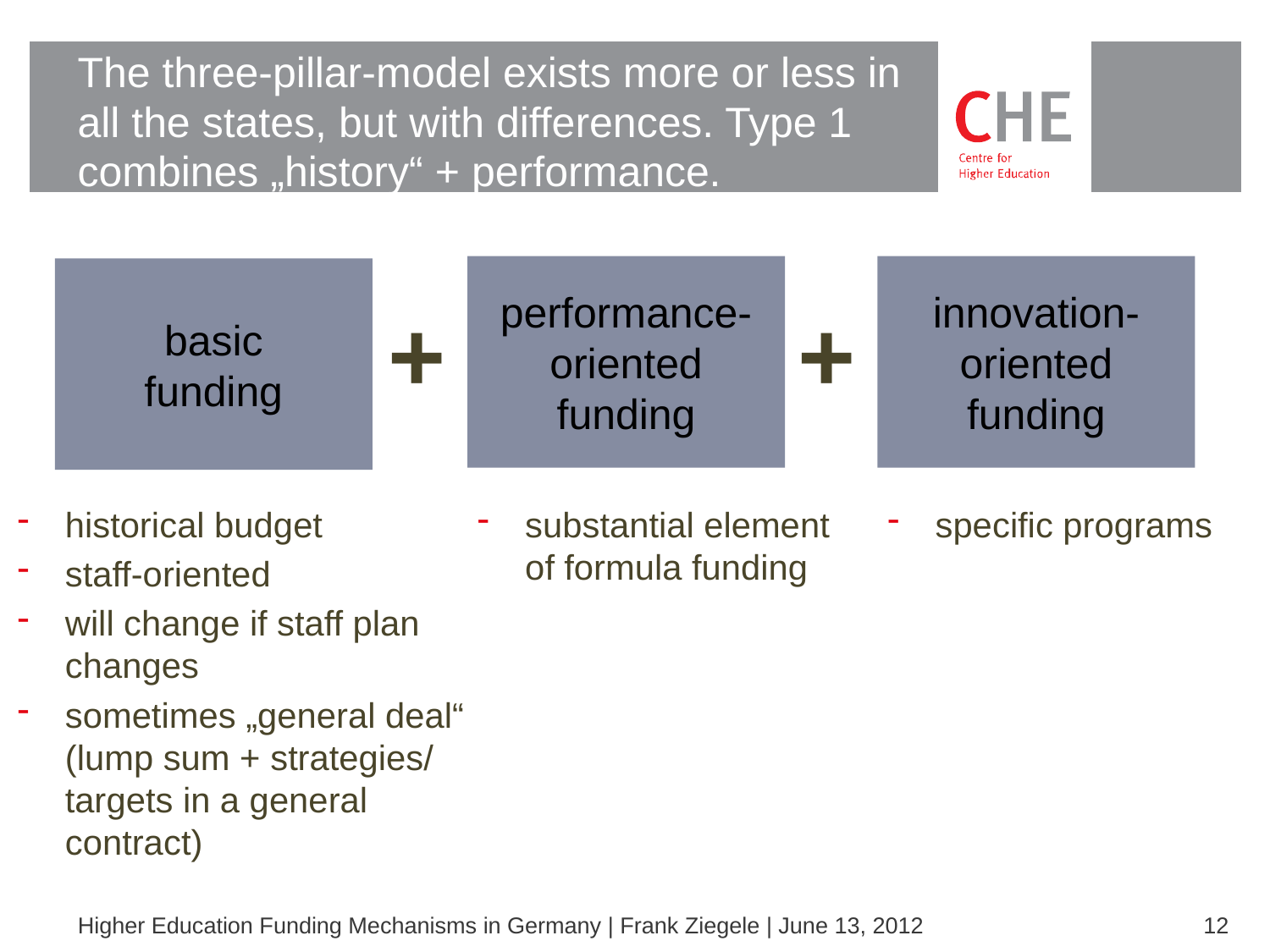

# The three-pillar-model exists more or less in all the states, but with differences. Type 1 combines „history“ + performance.
performance-
oriented
funding
innovation-
oriented
funding
basic
funding
+
+
historical budget
staff-oriented
will change if staff plan
changes
sometimes „general deal“
(lump sum + strategies/
targets in a general contract)
substantial element
of formula funding
specific programs
Higher Education Funding Mechanisms in Germany | Frank Ziegele | June 13, 2012
12